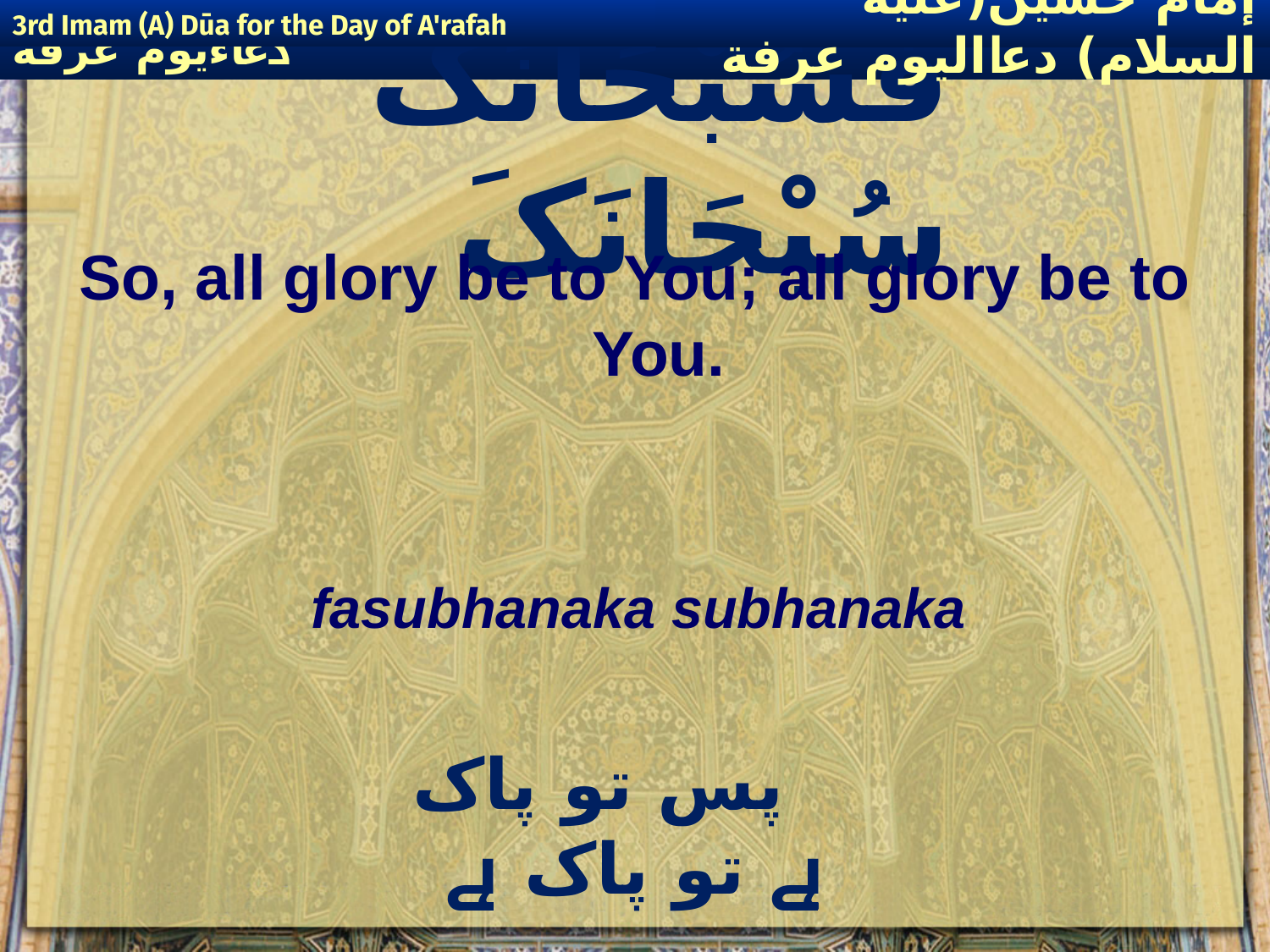

3rd Imam (A) Dūa for the Day of A'rafah
إمام حسين(عليه السلام) دعااليوم عرفة
# فَسُبْحَانَکَ سُبْحَانَکَ
So, all glory be to You; all glory be to You.
fasubhanaka subhanaka
 پس تو پاک ہے تو پاک ہے